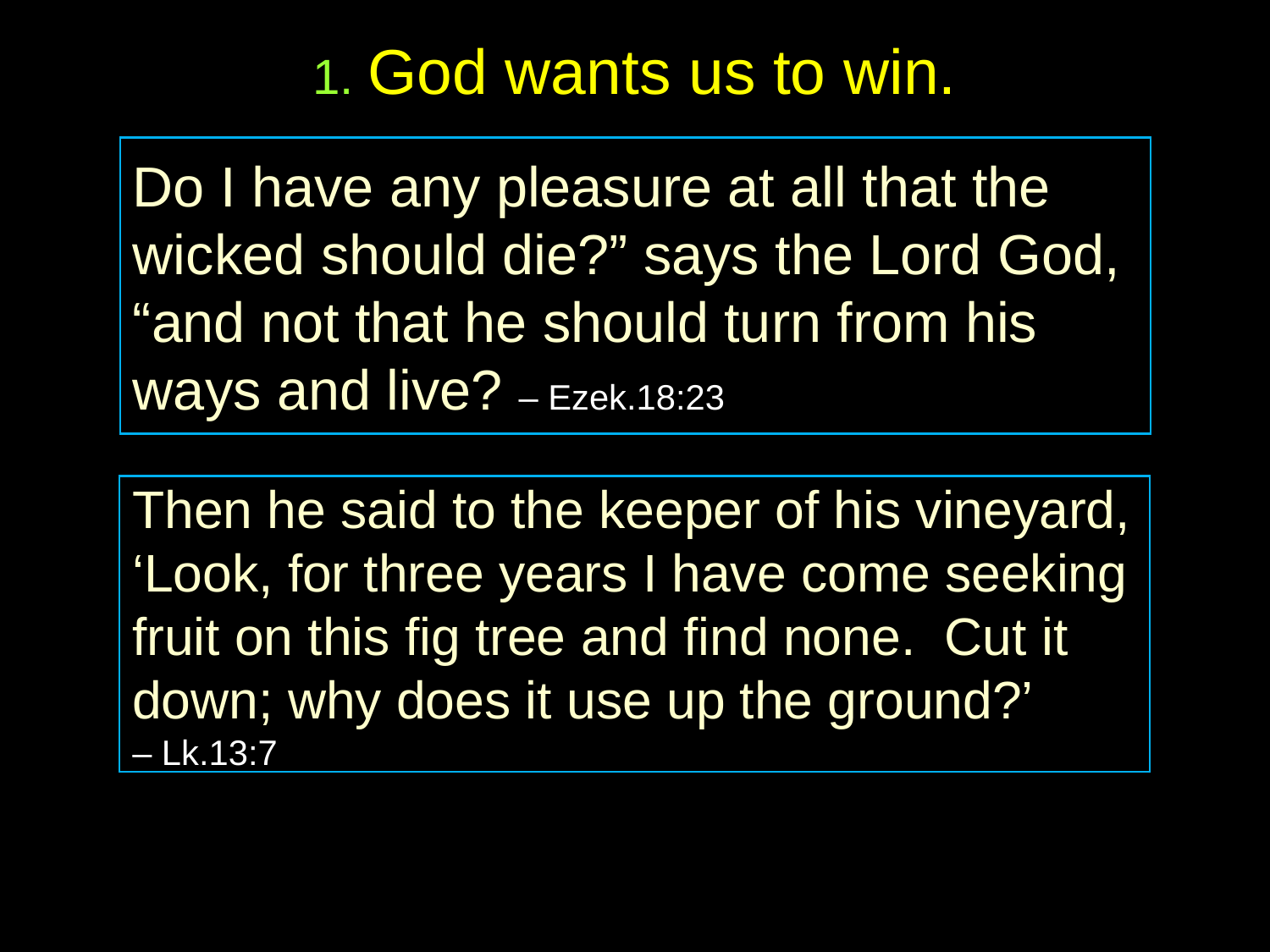

# 1. God wants us to win.

Do I have any pleasure at all that the wicked should die?” says the Lord God, “and not that he should turn from his ways and live? – Ezek.18:23
Then he said to the keeper of his vineyard, ‘Look, for three years I have come seeking fruit on this fig tree and find none.  Cut it down; why does it use up the ground?’
– Lk.13:7